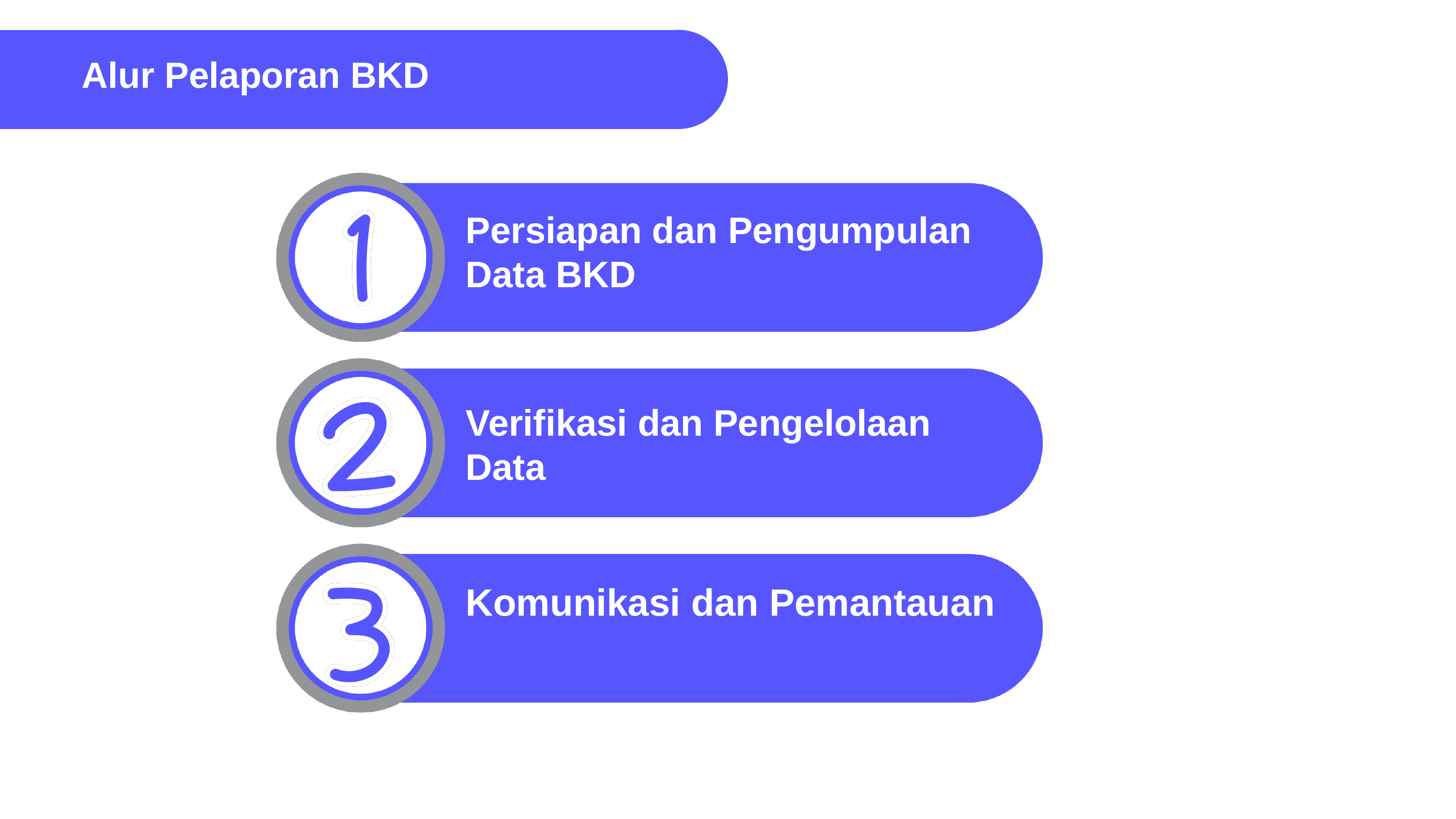

Alur Pelaporan BKD

Persiapan dan Pengumpulan Data BKD

Verifikasi dan Pengelolaan Data
Komunikasi dan Pemantauan